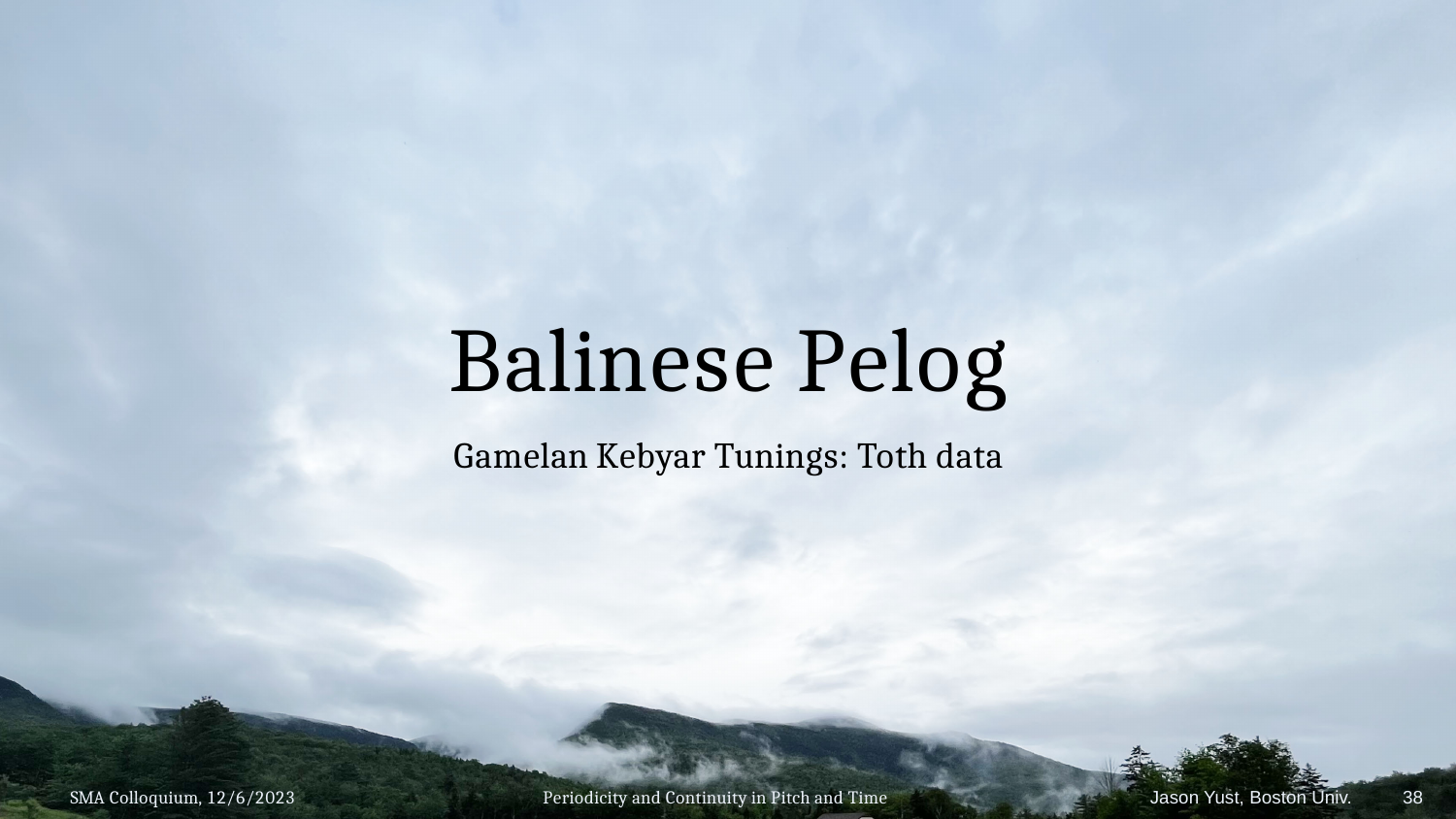

# Balinese Pelog
Gamelan Kebyar Tunings: Toth data
SMA Colloquium, 12/6/2023
Periodicity and Continuity in Pitch and Time
Jason Yust, Boston Univ.          38